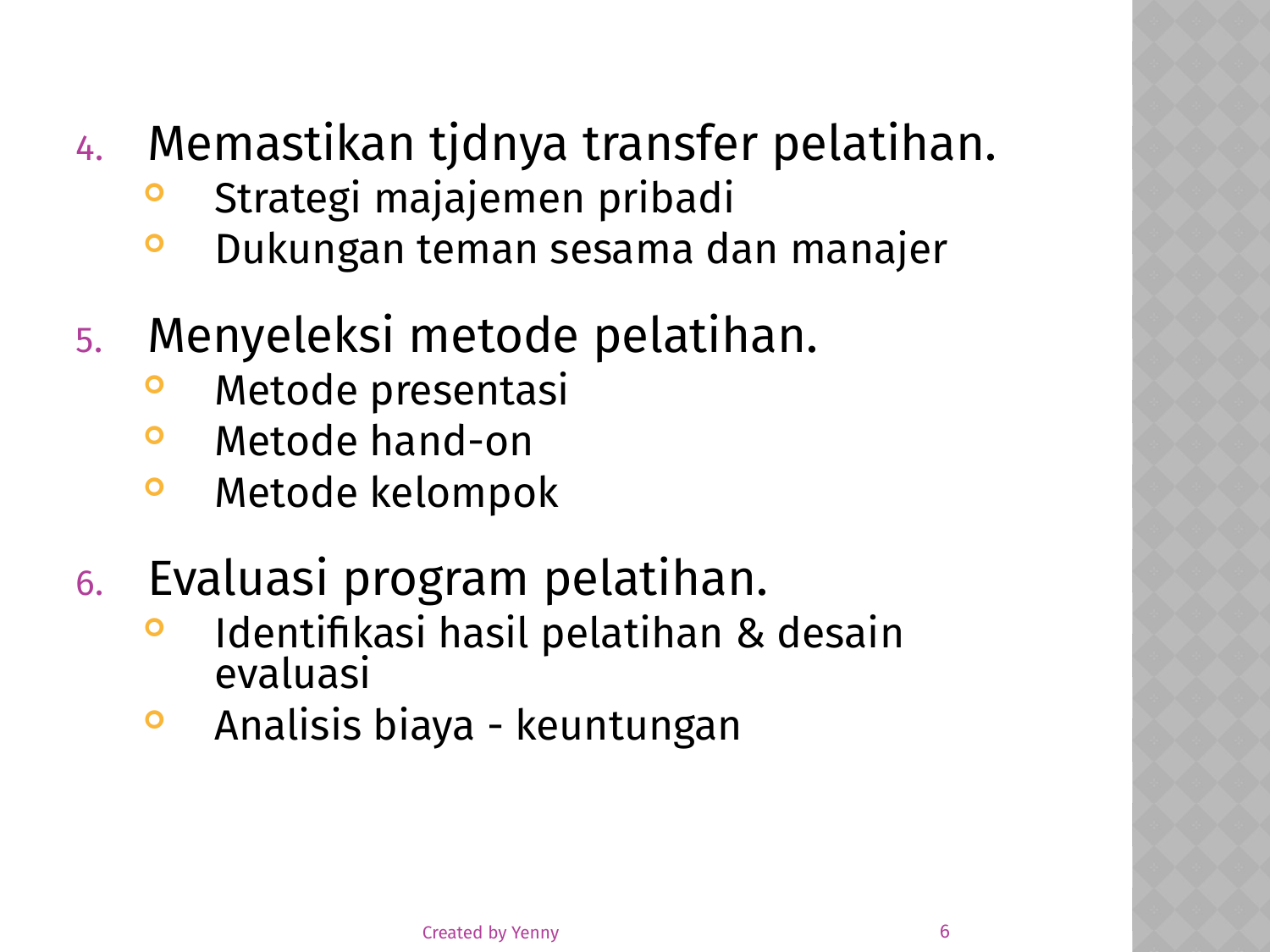

Memastikan tjdnya transfer pelatihan.
Strategi majajemen pribadi
Dukungan teman sesama dan manajer
Menyeleksi metode pelatihan.
Metode presentasi
Metode hand-on
Metode kelompok
Evaluasi program pelatihan.
Identifikasi hasil pelatihan & desain evaluasi
Analisis biaya - keuntungan

6
Created by Yenny